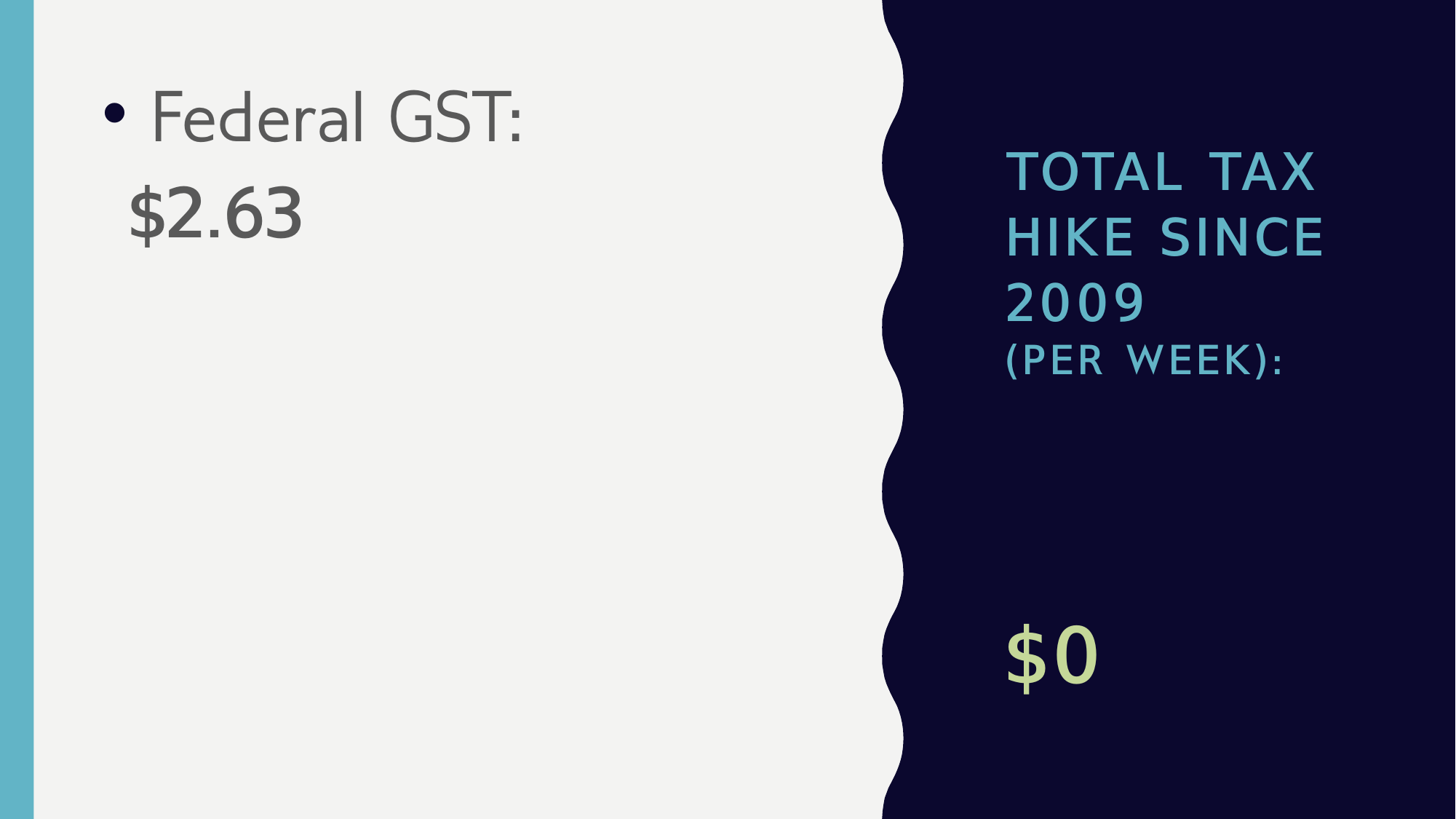

Federal GST:
$2.63
# TOTAL Tax hike since 2009 (per week): $0